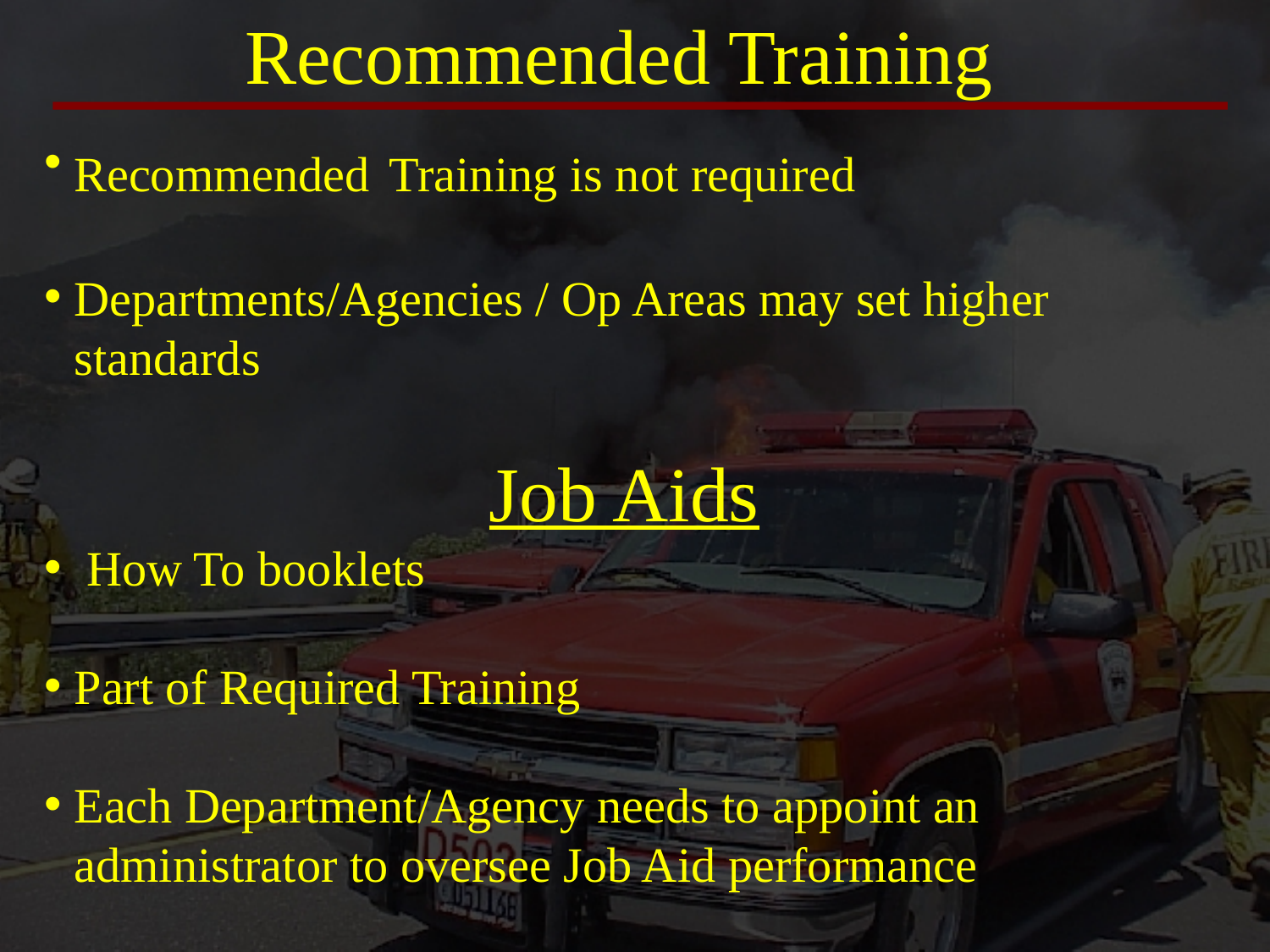

Recommended Training

Recommended Training is not required

Departments/Agencies / Op Areas may set higher standards

Job Aids
 How To booklets

Part of Required Training

Each Department/Agency needs to appoint an administrator to oversee Job Aid performance